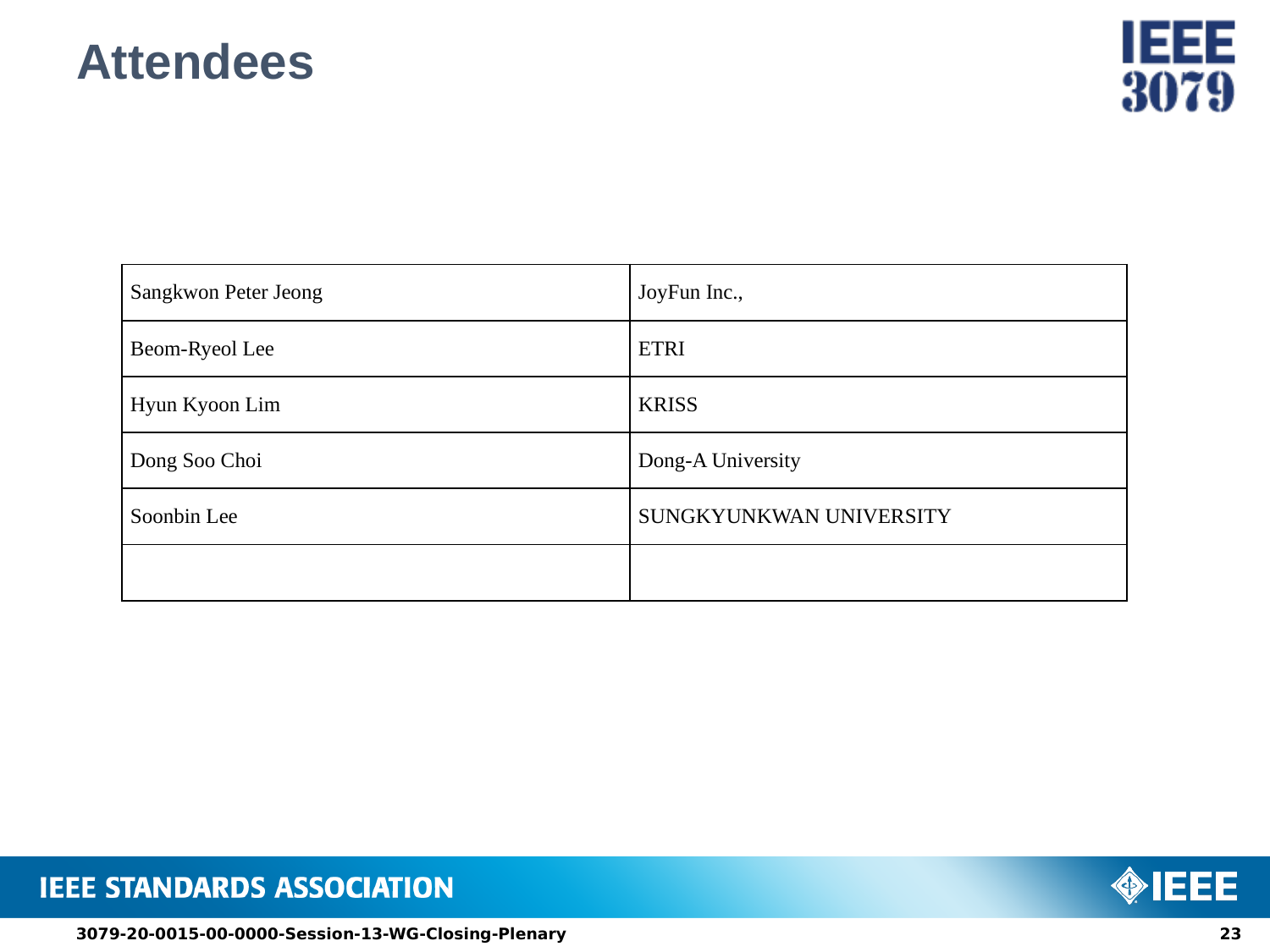

# Attendees
| Sangkwon Peter Jeong | JoyFun Inc., |
| --- | --- |
| Beom-Ryeol Lee | ETRI |
| Hyun Kyoon Lim | KRISS |
| Dong Soo Choi | Dong-A University |
| Soonbin Lee | SUNGKYUNKWAN UNIVERSITY |
|  |  |
3079-20-0015-00-0000-Session-13-WG-Closing-Plenary
23